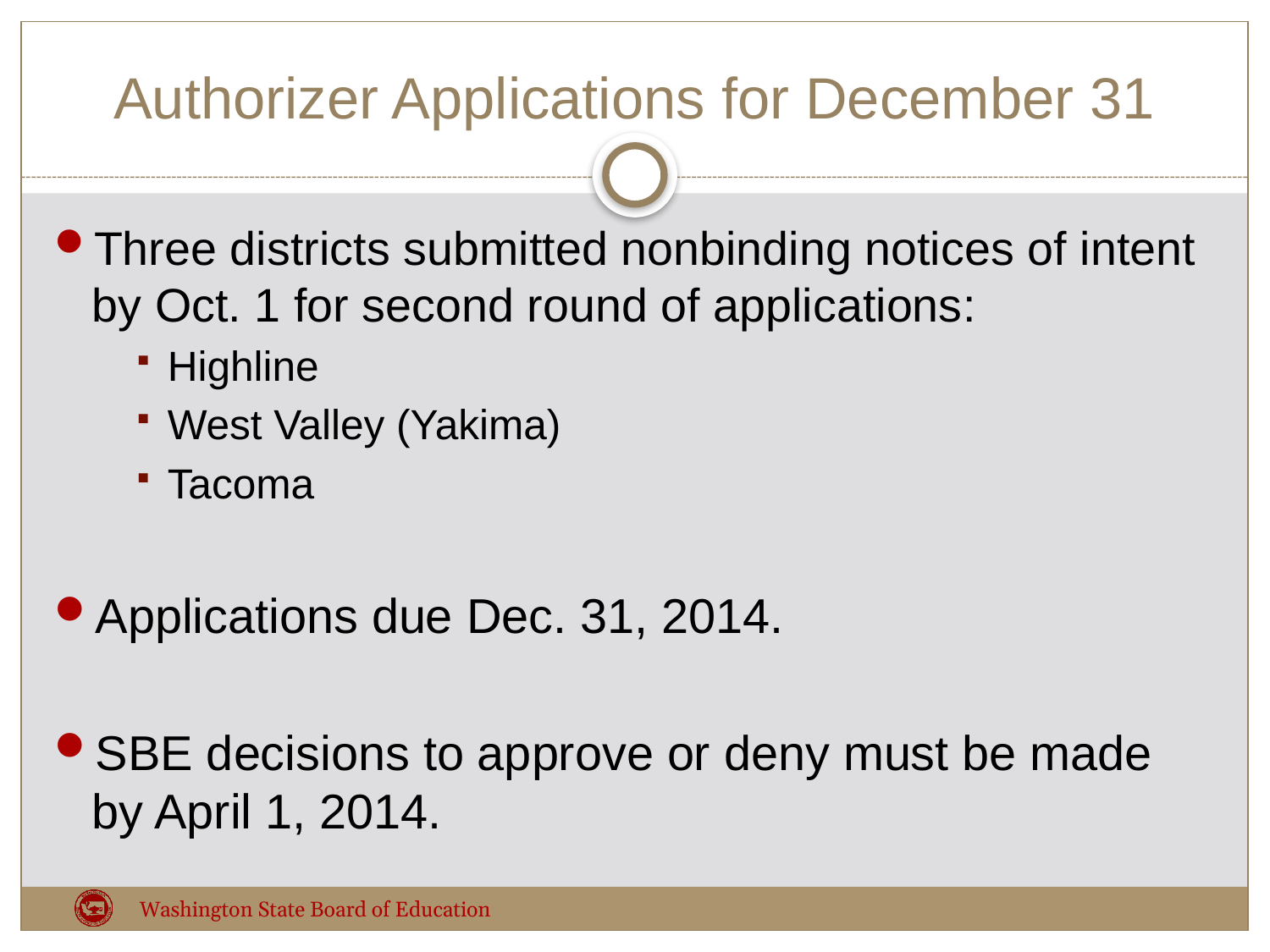

# Authorizer Applications for December 31
Three districts submitted nonbinding notices of intent by Oct. 1 for second round of applications:
Highline
West Valley (Yakima)
Tacoma

Applications due Dec. 31, 2014.

SBE decisions to approve or deny must be made by April 1, 2014.

Washington State Board of Education